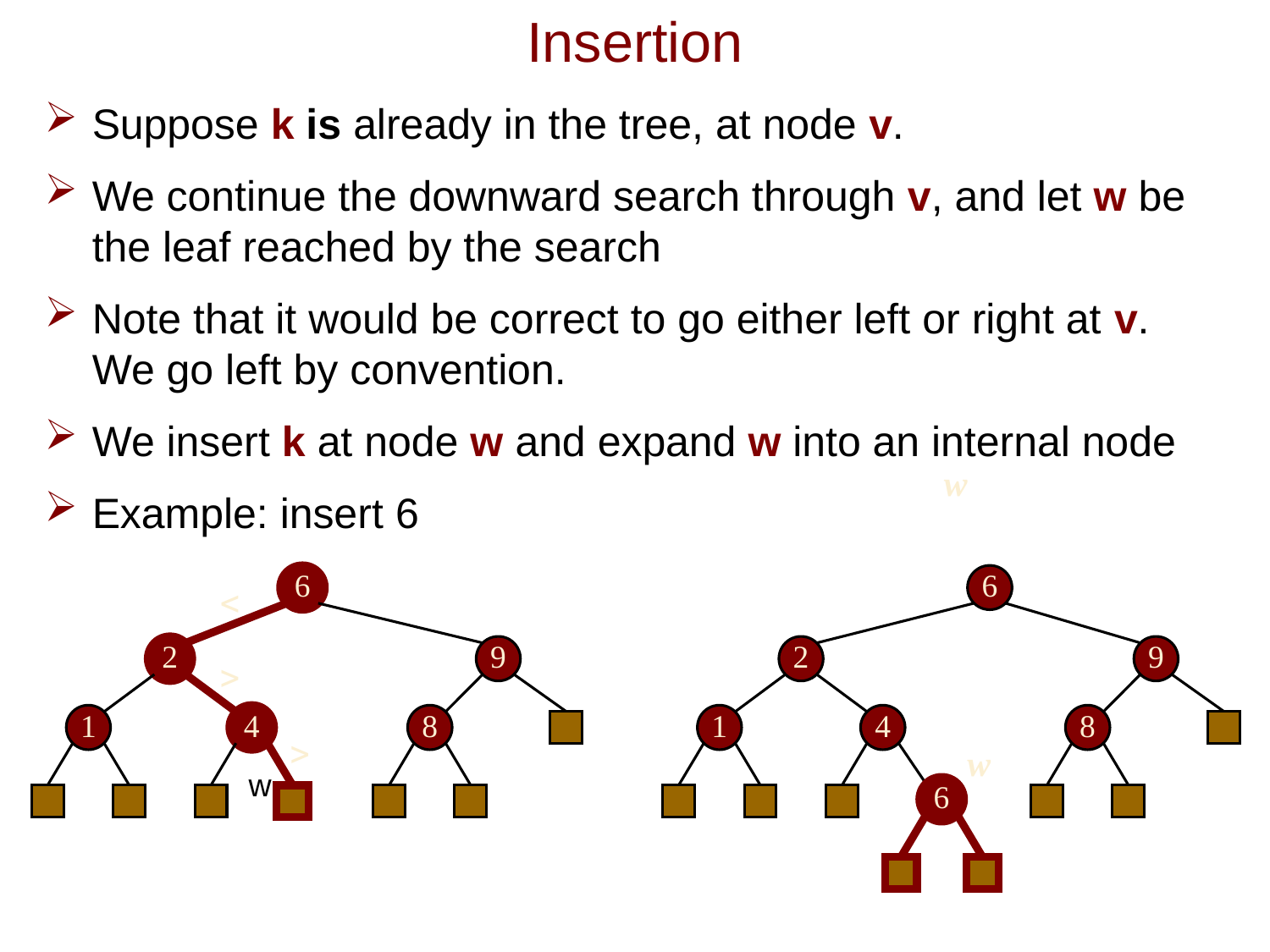

# Insertion
Suppose k is already in the tree, at node v.
We continue the downward search through v, and let w be the leaf reached by the search
Note that it would be correct to go either left or right at v.  We go left by convention.
We insert k at node w and expand w into an internal node
Example: insert 6
w
6
6
<
2
9
2
9
>
1
4
8
1
4
8

>
w
w
6